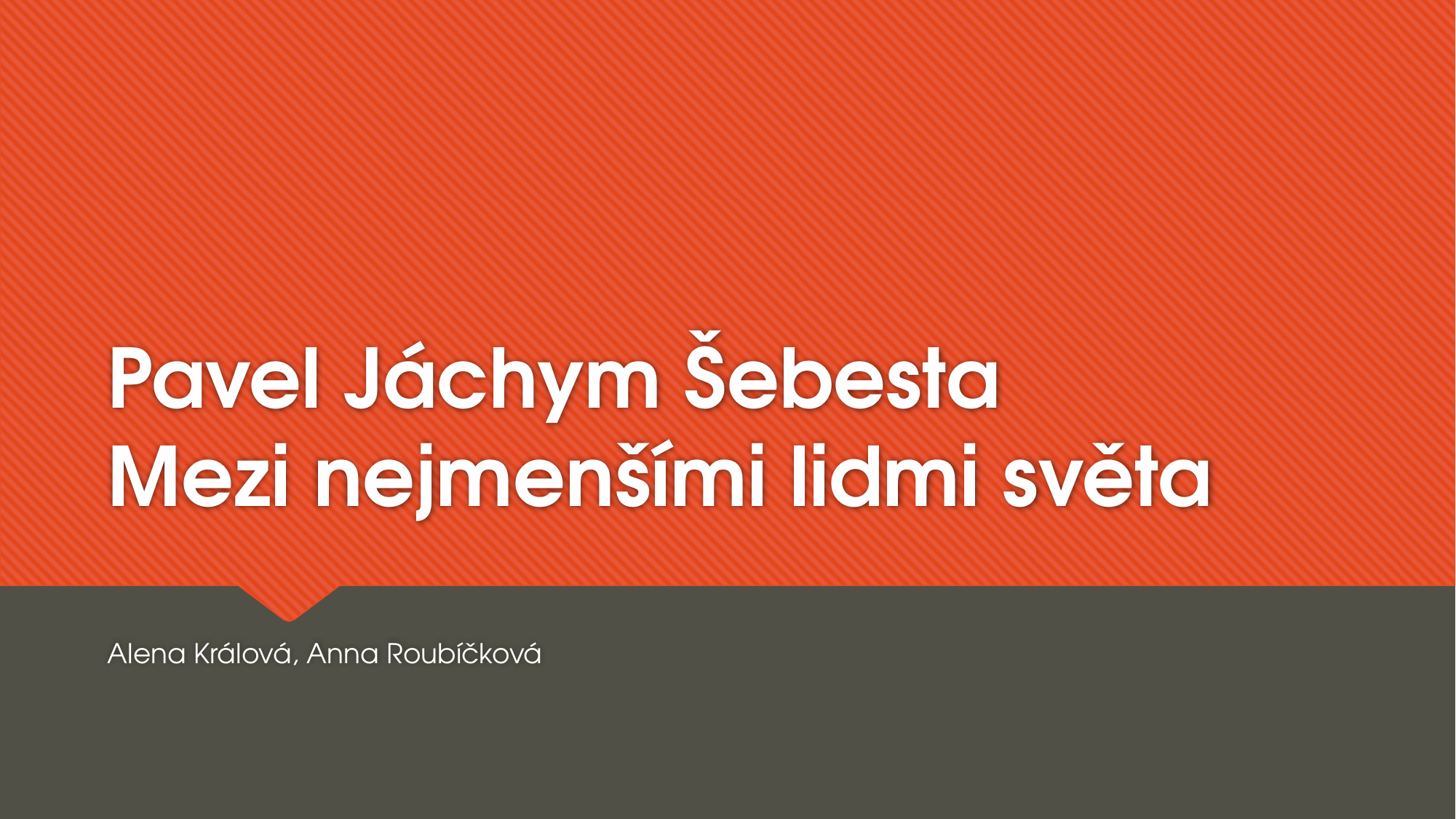

# Pavel Jáchym Šebesta Mezi nejmenšími lidmi světa
Alena Králová, Anna Roubíčková